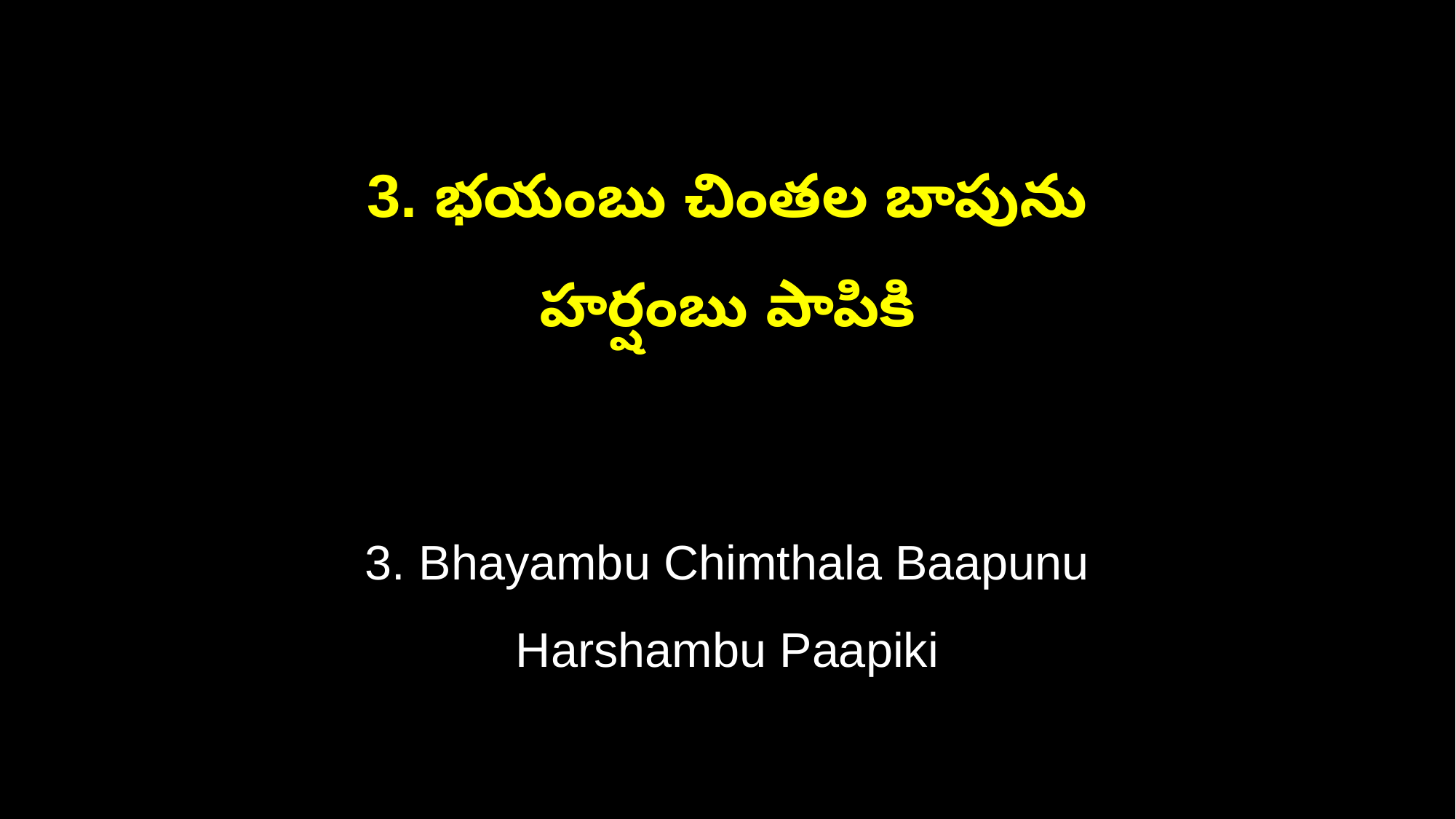

3. భయంబు చింతల బాపును
హర్షంబు పాపికి
3. Bhayambu Chimthala Baapunu
Harshambu Paapiki